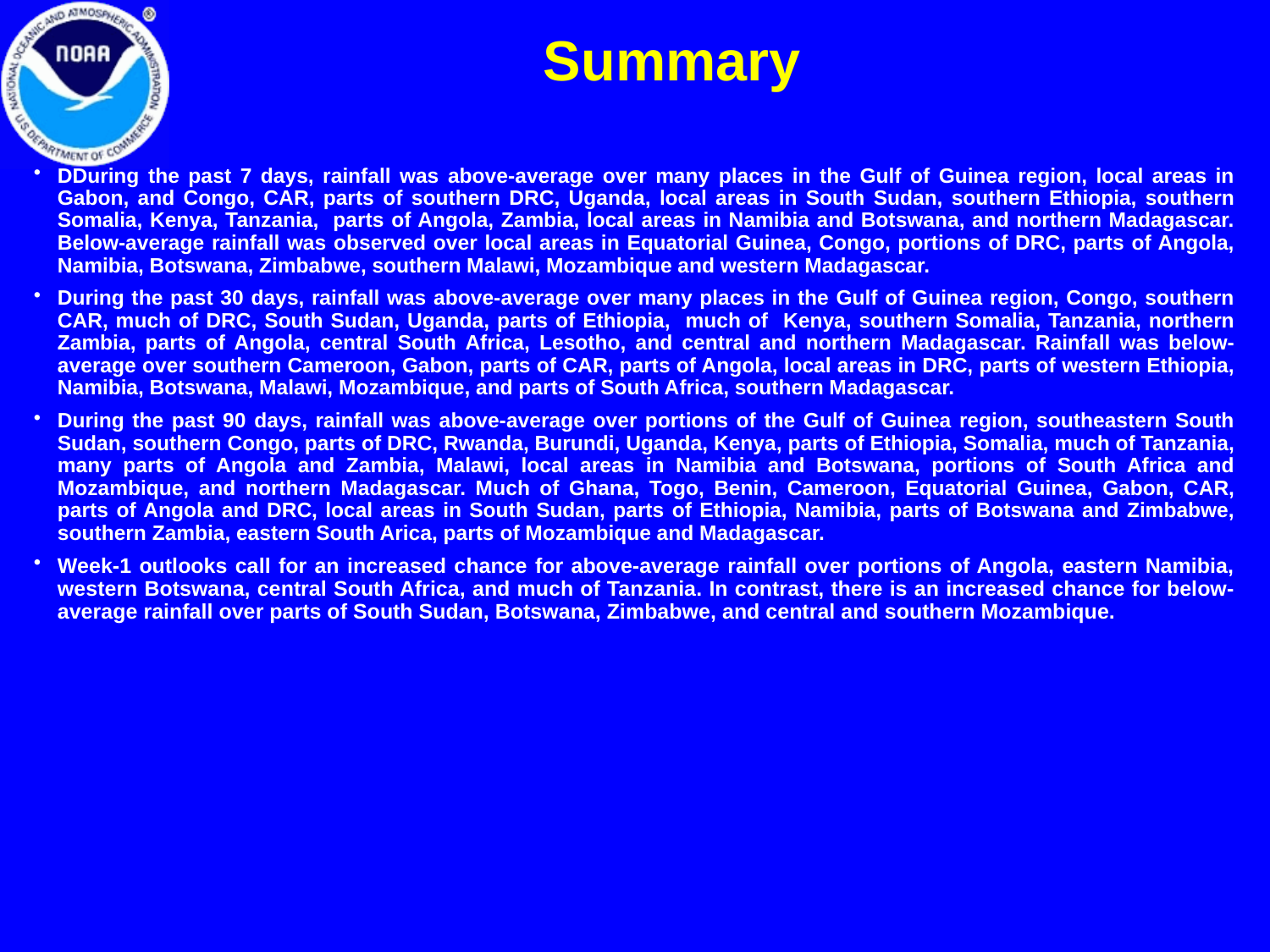

Summary
DDuring the past 7 days, rainfall was above-average over many places in the Gulf of Guinea region, local areas in Gabon, and Congo, CAR, parts of southern DRC, Uganda, local areas in South Sudan, southern Ethiopia, southern Somalia, Kenya, Tanzania,  parts of Angola, Zambia, local areas in Namibia and Botswana, and northern Madagascar. Below-average rainfall was observed over local areas in Equatorial Guinea, Congo, portions of DRC, parts of Angola, Namibia, Botswana, Zimbabwe, southern Malawi, Mozambique and western Madagascar.
During the past 30 days, rainfall was above-average over many places in the Gulf of Guinea region, Congo, southern CAR, much of DRC, South Sudan, Uganda, parts of Ethiopia,  much of  Kenya, southern Somalia, Tanzania, northern Zambia, parts of Angola, central South Africa, Lesotho, and central and northern Madagascar. Rainfall was below-average over southern Cameroon, Gabon, parts of CAR, parts of Angola, local areas in DRC, parts of western Ethiopia, Namibia, Botswana, Malawi, Mozambique, and parts of South Africa, southern Madagascar.
During the past 90 days, rainfall was above-average over portions of the Gulf of Guinea region, southeastern South Sudan, southern Congo, parts of DRC, Rwanda, Burundi, Uganda, Kenya, parts of Ethiopia, Somalia, much of Tanzania, many parts of Angola and Zambia, Malawi, local areas in Namibia and Botswana, portions of South Africa and Mozambique, and northern Madagascar. Much of Ghana, Togo, Benin, Cameroon, Equatorial Guinea, Gabon, CAR, parts of Angola and DRC, local areas in South Sudan, parts of Ethiopia, Namibia, parts of Botswana and Zimbabwe, southern Zambia, eastern South Arica, parts of Mozambique and Madagascar.
Week-1 outlooks call for an increased chance for above-average rainfall over portions of Angola, eastern Namibia, western Botswana, central South Africa, and much of Tanzania. In contrast, there is an increased chance for below-average rainfall over parts of South Sudan, Botswana, Zimbabwe, and central and southern Mozambique.